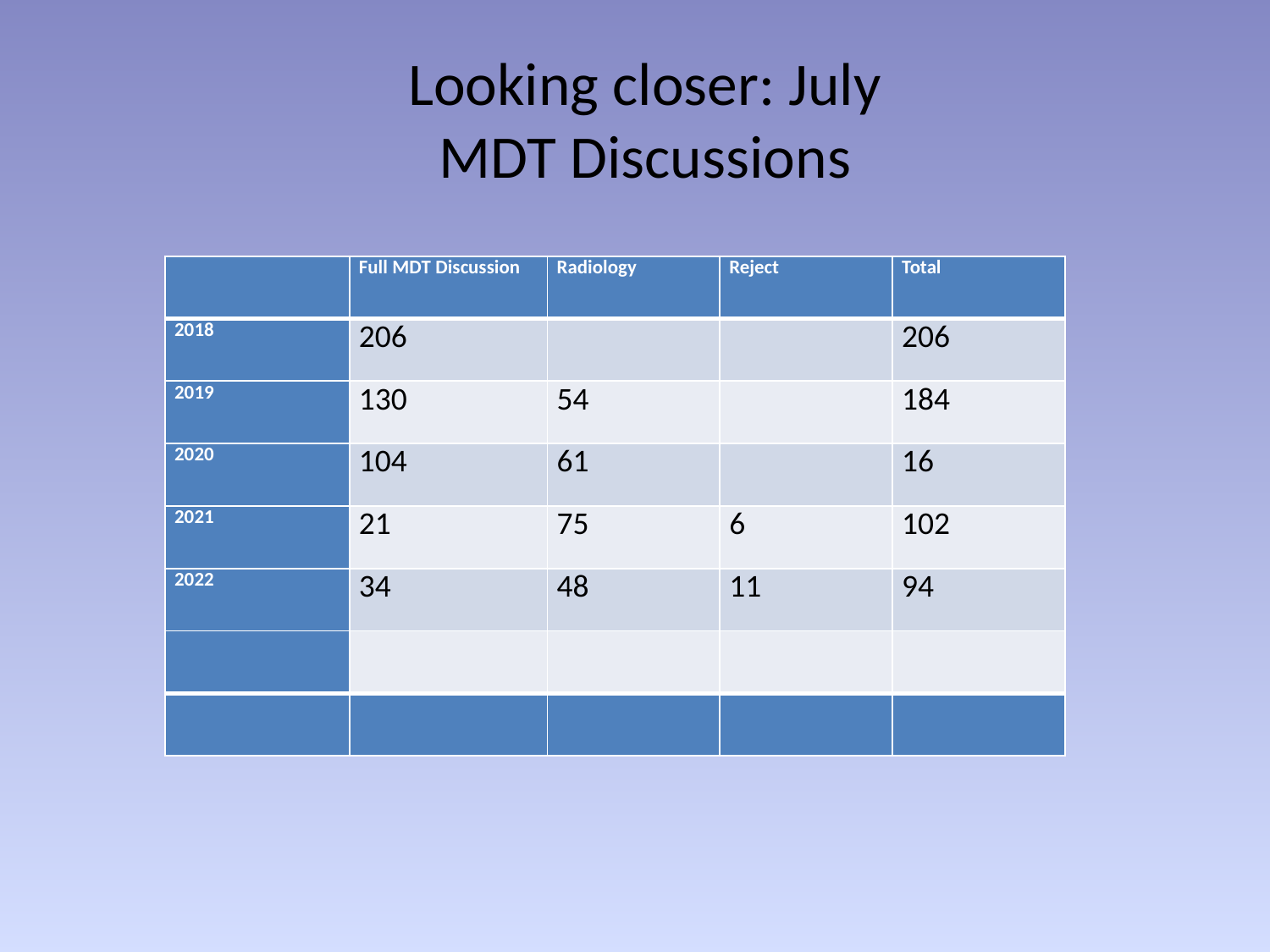

# Looking closer: July MDT Discussions

|  | Full MDT Discussion | Radiology | Reject | Total |
| --- | --- | --- | --- | --- |
| 2018 | 206 |  |  | 206 |
| 2019 | 130 | 54 |  | 184 |
| 2020 | 104 | 61 |  | 16 |
| 2021 | 21 | 75 | 6 | 102 |
| 2022 | 34 | 48 | 11 | 94 |
|  |  |  |  |  |
|  |  |  |  |  |